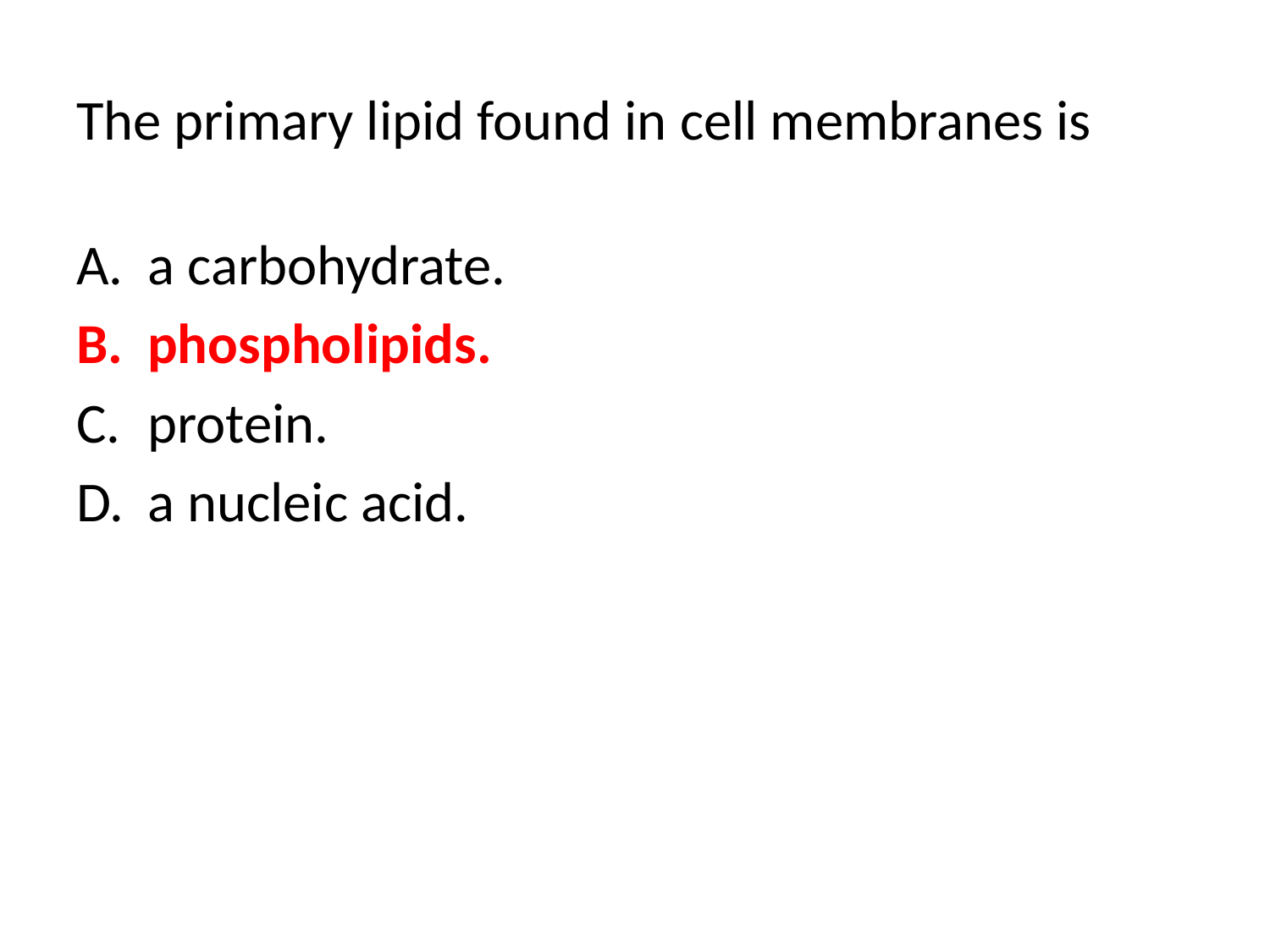

# The primary lipid found in cell membranes is
a carbohydrate.
phospholipids.
protein.
a nucleic acid.